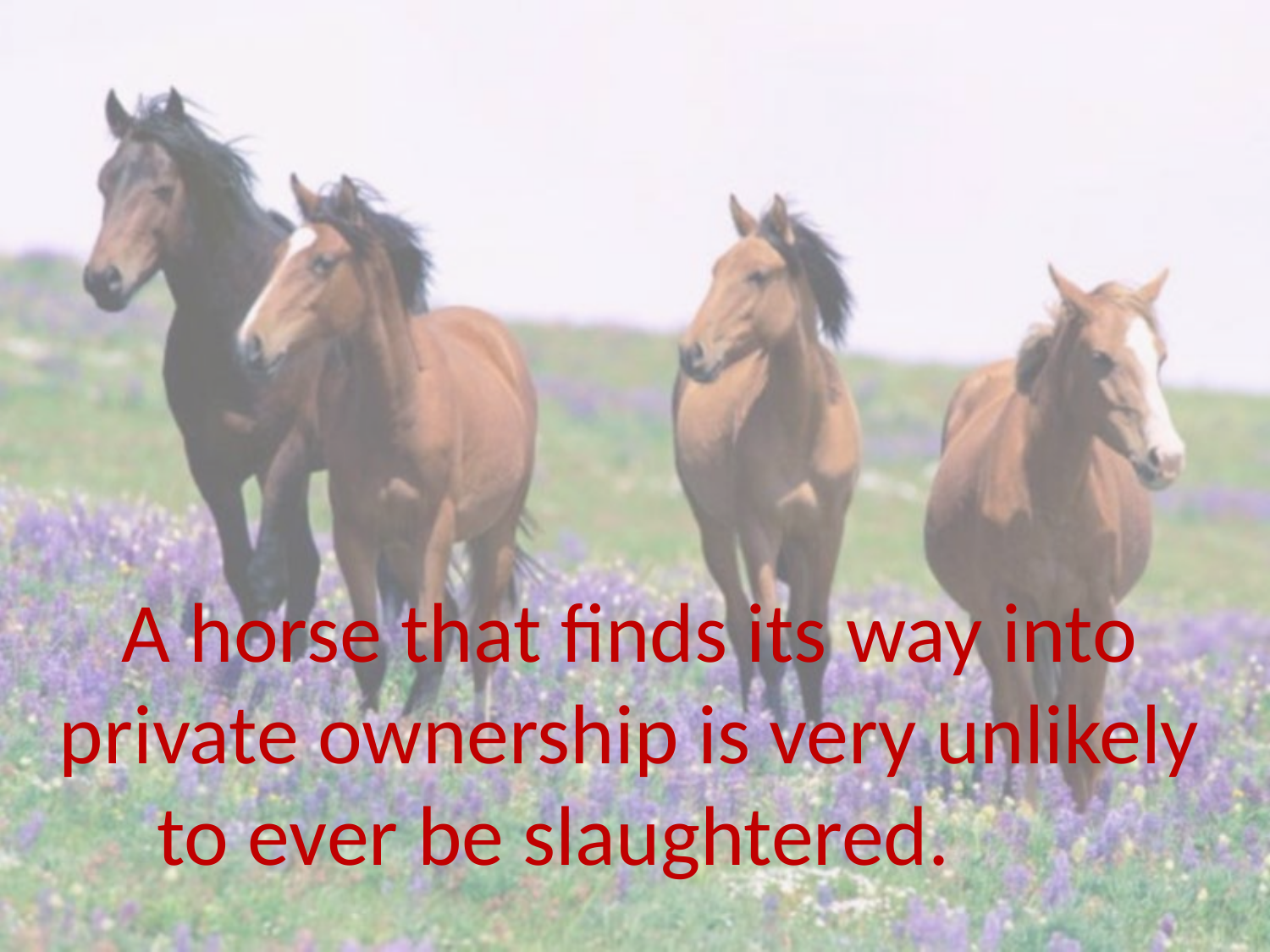

# A horse that finds its way into private ownership is very unlikely to ever be slaughtered.